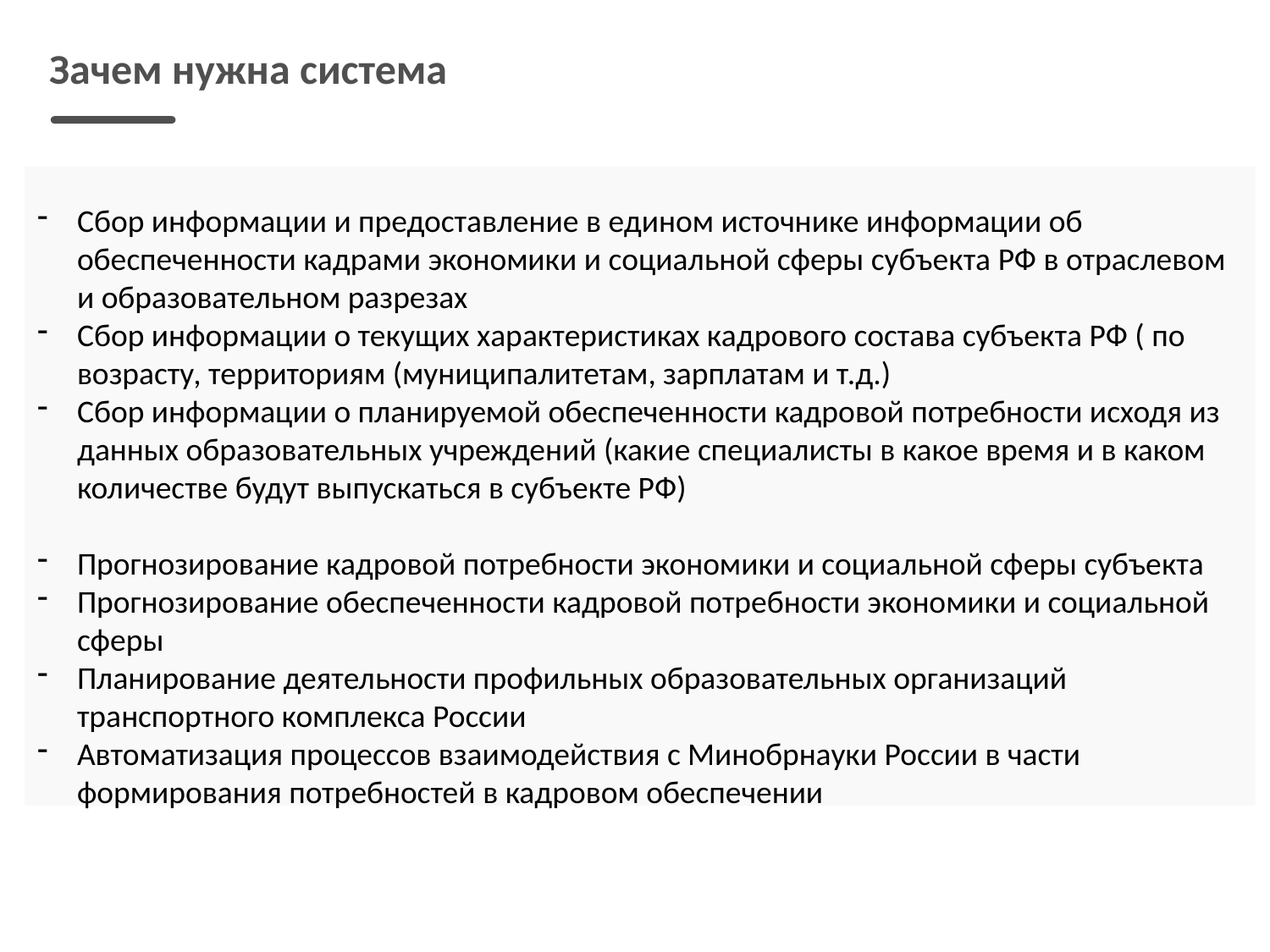

Зачем нужна система

Сбор информации и предоставление в едином источнике информации об обеспеченности кадрами экономики и социальной сферы субъекта РФ в отраслевом и образовательном разрезах
Сбор информации о текущих характеристиках кадрового состава субъекта РФ ( по возрасту, территориям (муниципалитетам, зарплатам и т.д.)
Сбор информации о планируемой обеспеченности кадровой потребности исходя из данных образовательных учреждений (какие специалисты в какое время и в каком количестве будут выпускаться в субъекте РФ)

Прогнозирование кадровой потребности экономики и социальной сферы субъекта
Прогнозирование обеспеченности кадровой потребности экономики и социальной сферы
Планирование деятельности профильных образовательных организаций транспортного комплекса России
Автоматизация процессов взаимодействия с Минобрнауки России в части формирования потребностей в кадровом обеспечении